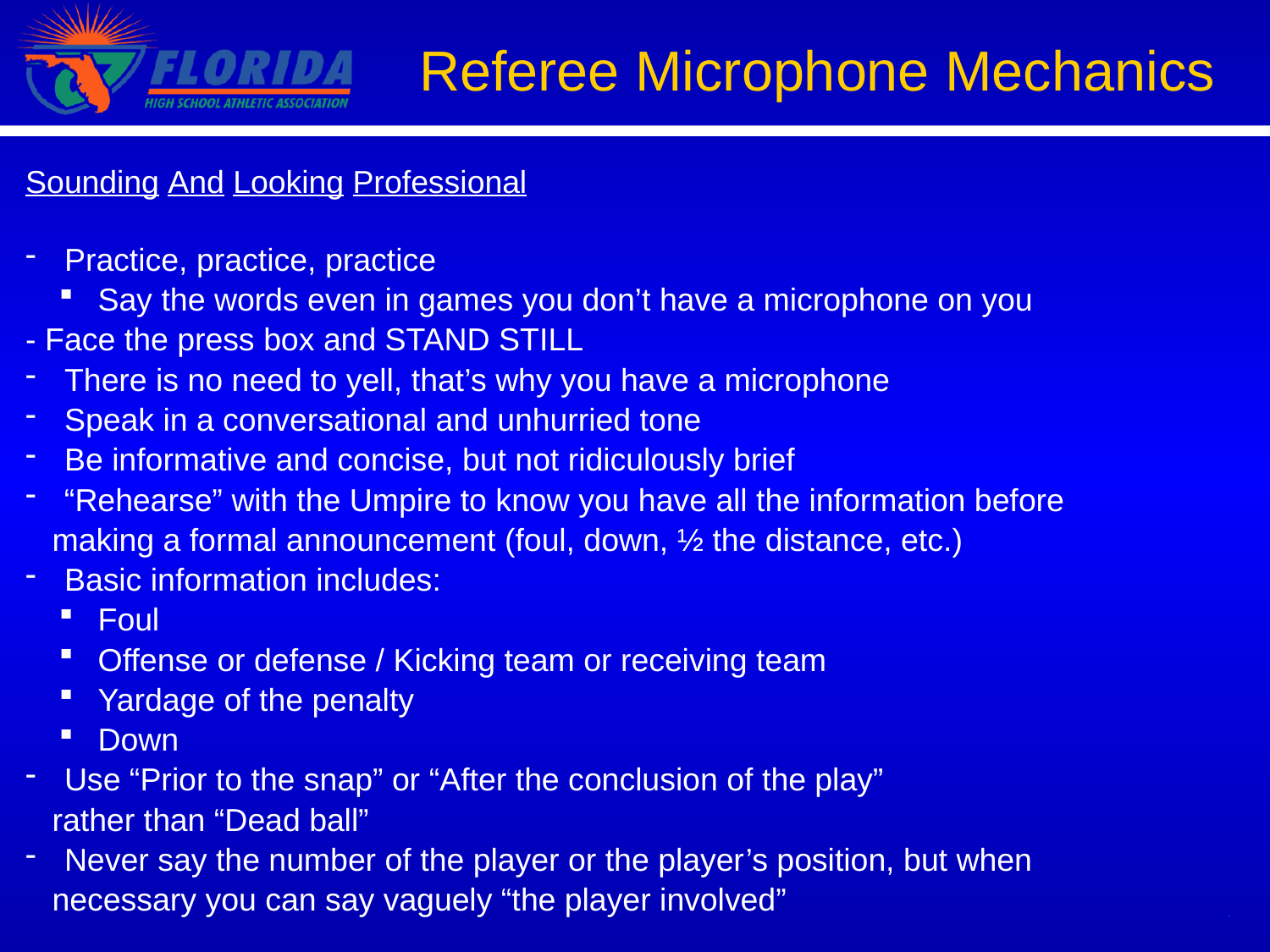

Referee Microphone Mechanics
Sounding And Looking Professional

 Practice, practice, practice
 Say the words even in games you don’t have a microphone on you
- Face the press box and STAND STILL
 There is no need to yell, that’s why you have a microphone
 Speak in a conversational and unhurried tone
 Be informative and concise, but not ridiculously brief
 “Rehearse” with the Umpire to know you have all the information before
   making a formal announcement (foul, down, ½ the distance, etc.)
 Basic information includes:
 Foul
 Offense or defense / Kicking team or receiving team
 Yardage of the penalty
 Down
 Use “Prior to the snap” or “After the conclusion of the play”
   rather than “Dead ball”
 Never say the number of the player or the player’s position, but when
   necessary you can say vaguely “the player involved”

.